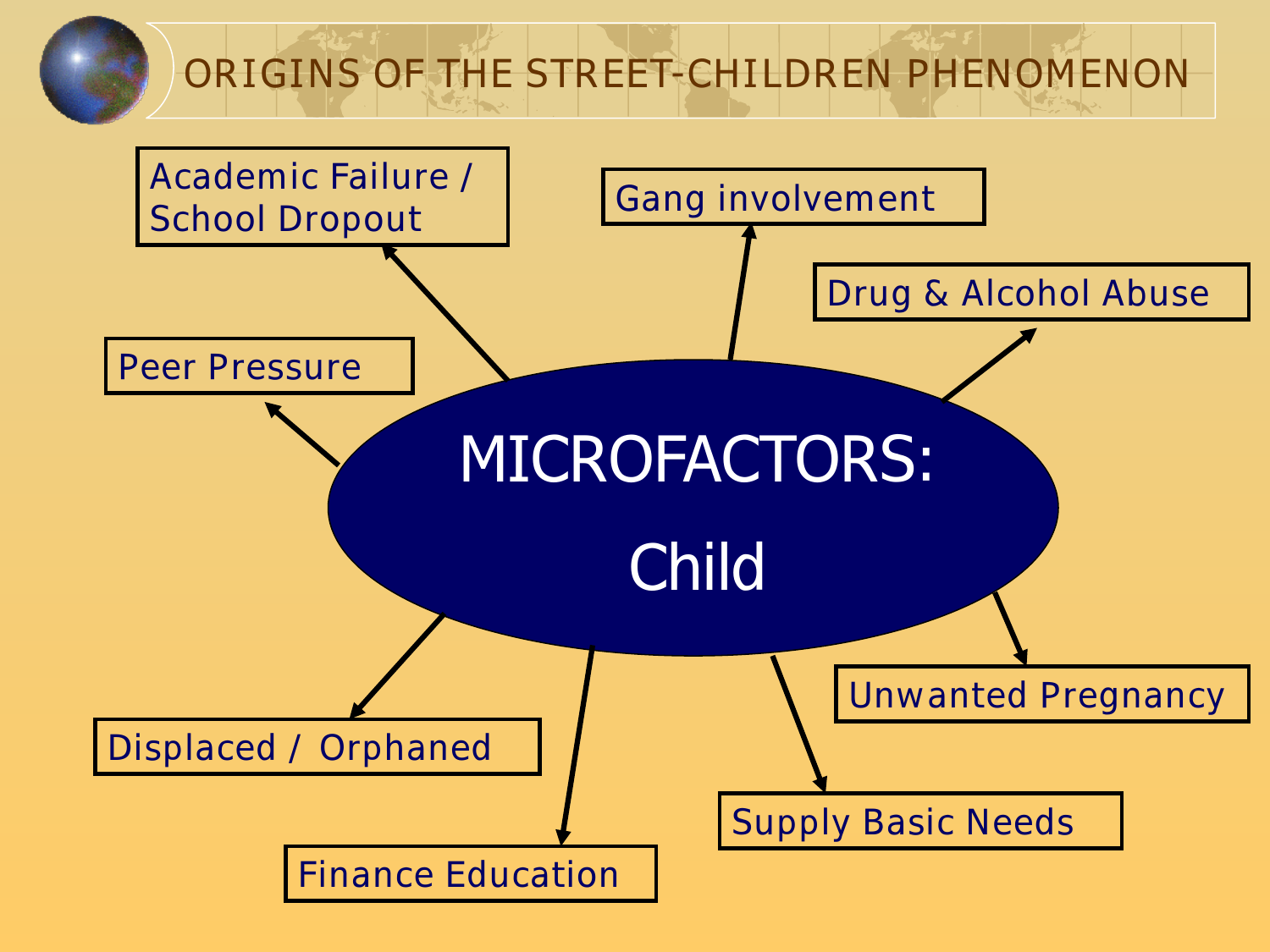

ORIGINS OF THE STREET-CHILDREN PHENOMENON
Academic Failure / School Dropout
Gang involvement

Drug & Alcohol Abuse

Peer Pressure

MICROFACTORS:
Child

Unwanted Pregnancy
Displaced / Orphaned
Supply Basic Needs
Finance Education